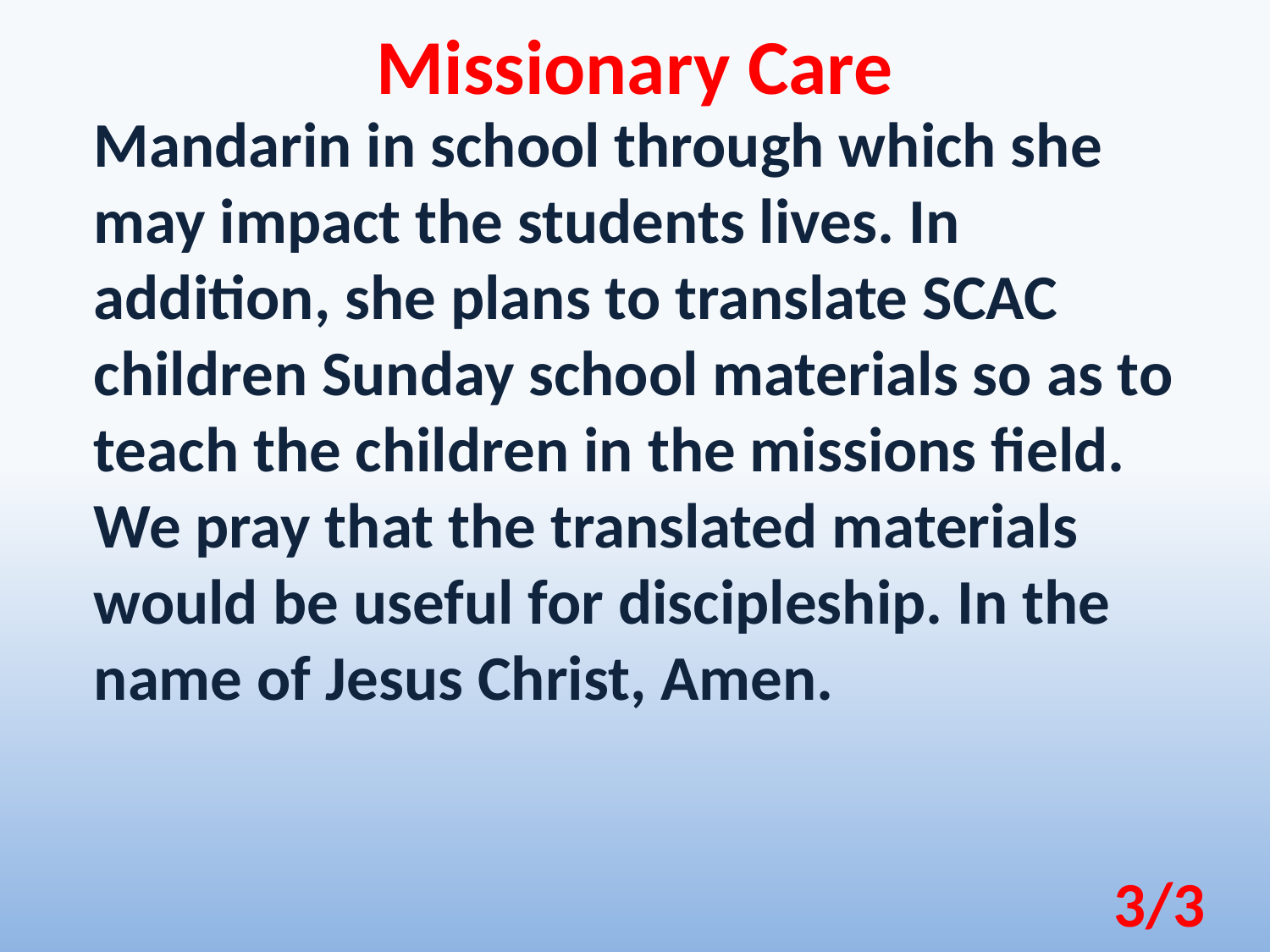

Missionary Care
Mandarin in school through which she may impact the students lives. In addition, she plans to translate SCAC children Sunday school materials so as to teach the children in the missions field. We pray that the translated materials would be useful for discipleship. In the name of Jesus Christ, Amen.
3/3